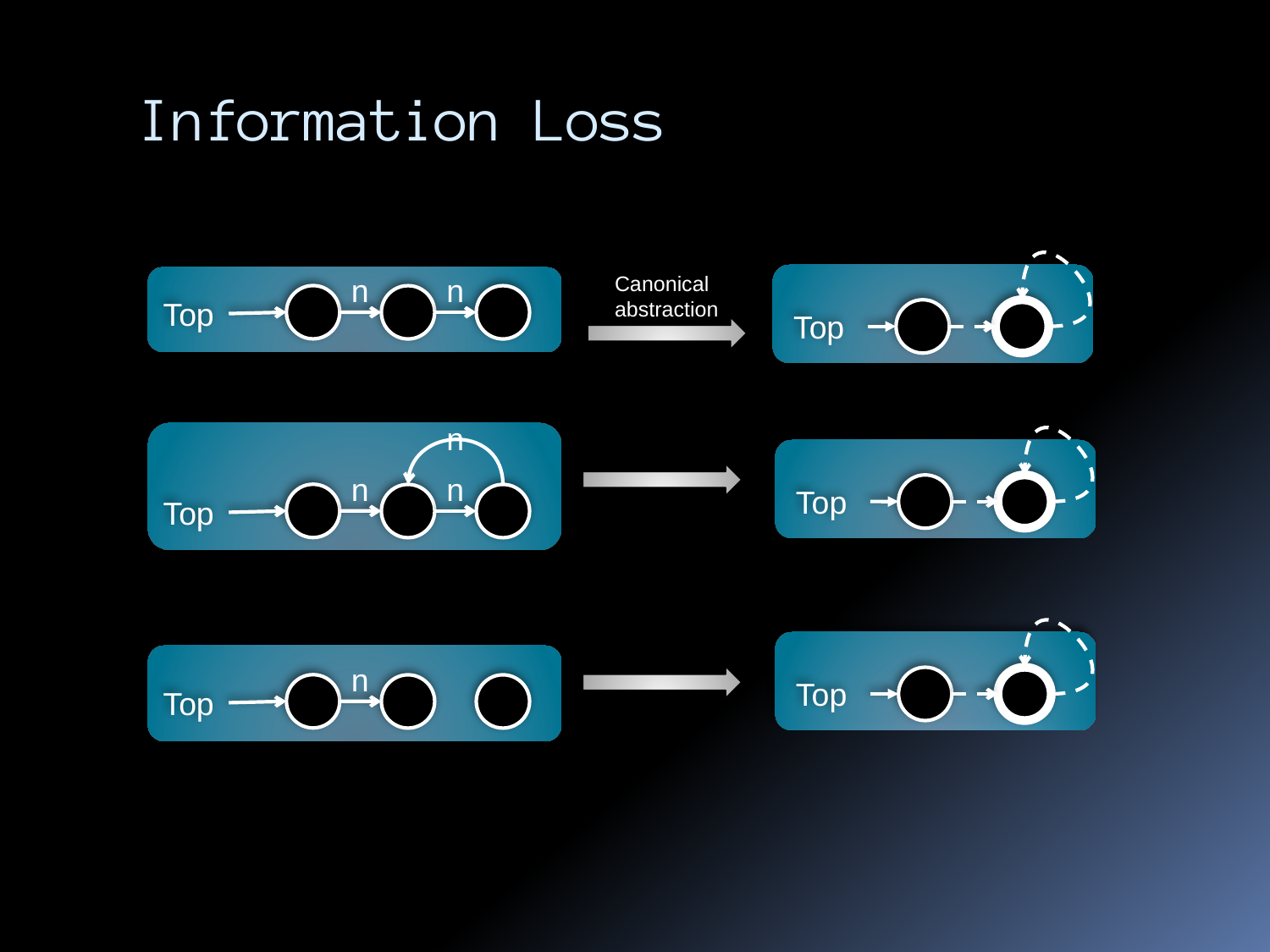

# Information Loss

Top
n
n

Top
Canonical
abstraction

n

n
n

Top

Top

Top

n

Top